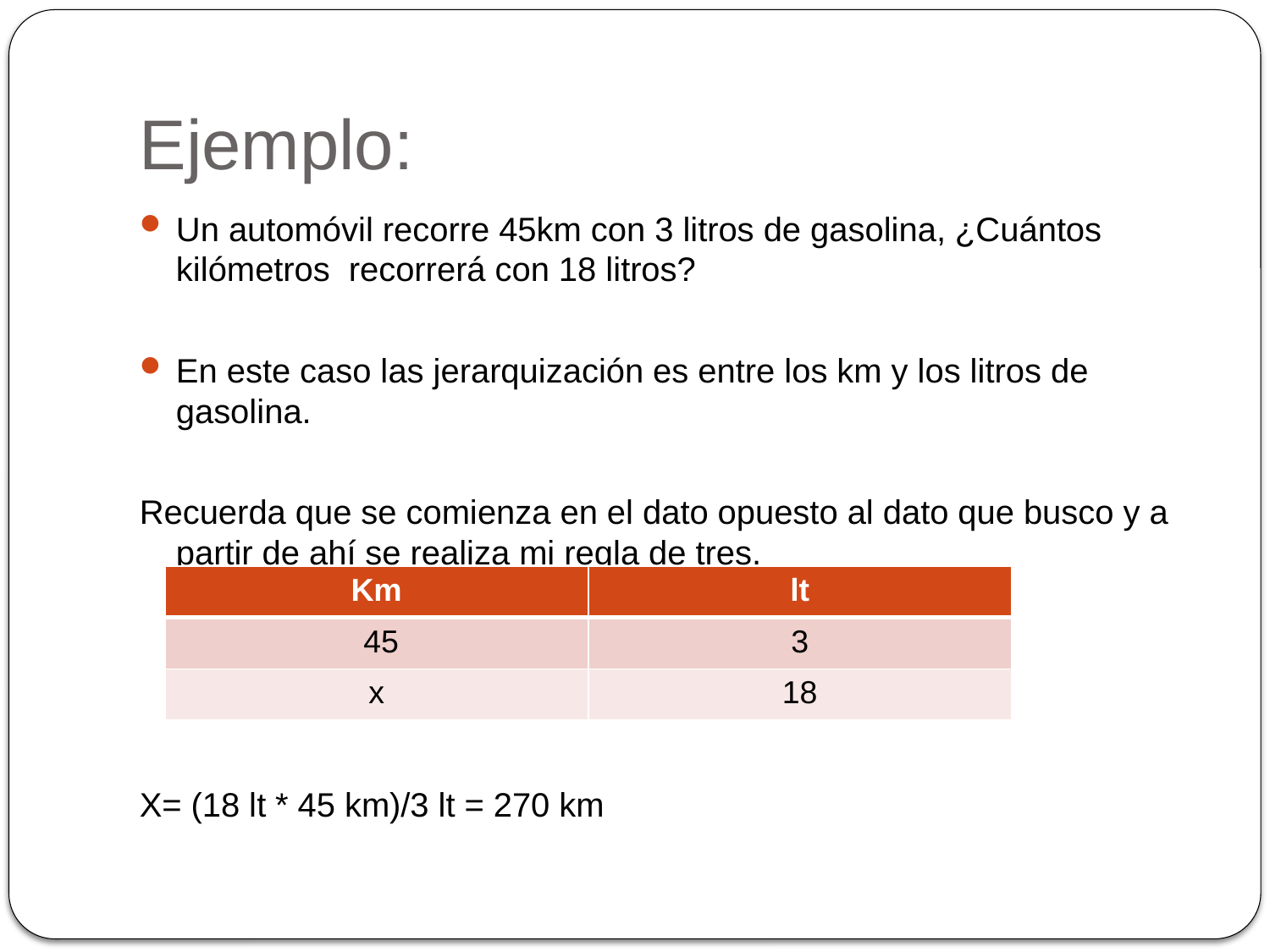

# Ejemplo:
Un automóvil recorre 45km con 3 litros de gasolina, ¿Cuántos kilómetros  recorrerá con 18 litros?

En este caso las jerarquización es entre los km y los litros de gasolina.

Recuerda que se comienza en el dato opuesto al dato que busco y a partir de ahí se realiza mi regla de tres.

X= (18 lt * 45 km)/3 lt = 270 km
| Km | lt |
| --- | --- |
| 45 | 3 |
| x | 18 |